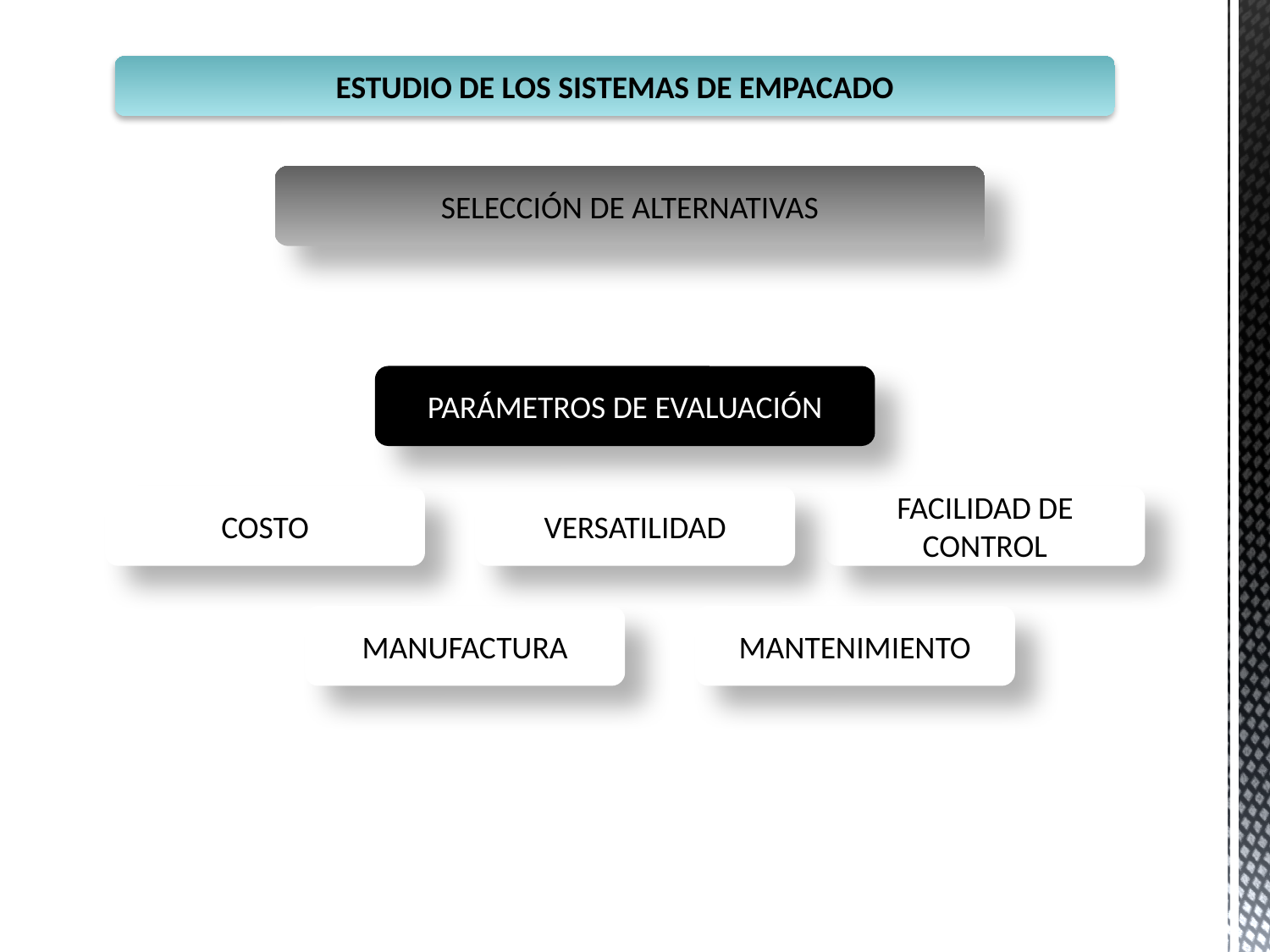

ESTUDIO DE LOS SISTEMAS DE EMPACADO
SELECCIÓN DE ALTERNATIVAS
PARÁMETROS DE EVALUACIÓN
COSTO
VERSATILIDAD
FACILIDAD DE CONTROL
MANUFACTURA
MANTENIMIENTO